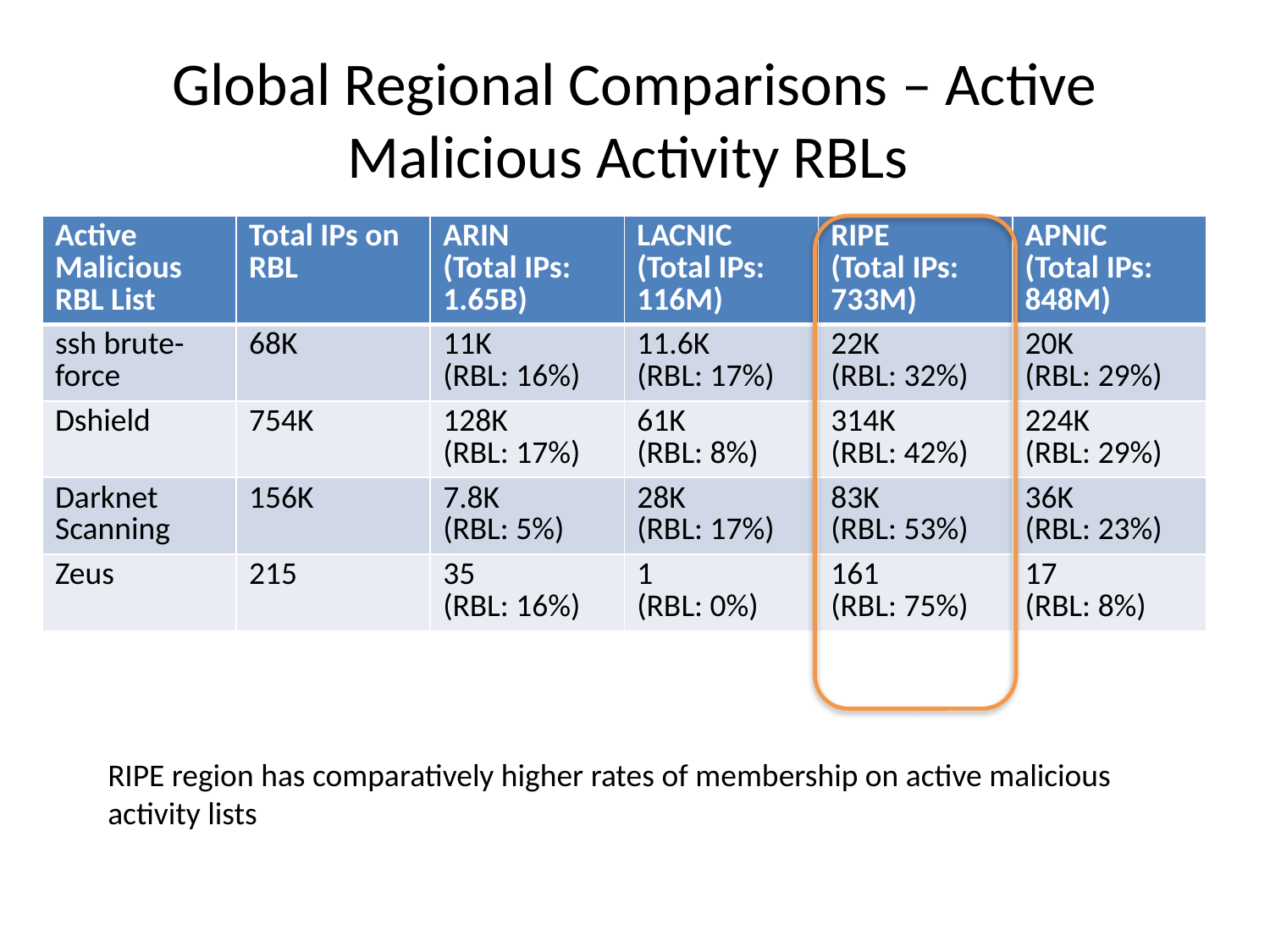

# Global Regional Comparisons – Active Malicious Activity RBLs

| Active Malicious RBL List | Total IPs on RBL | ARIN (Total IPs: 1.65B) | LACNIC (Total IPs: 116M) | RIPE (Total IPs: 733M) | APNIC (Total IPs: 848M) |
| --- | --- | --- | --- | --- | --- |
| ssh brute-force | 68K | 11K (RBL: 16%) | 11.6K (RBL: 17%) | 22K (RBL: 32%) | 20K (RBL: 29%) |
| Dshield | 754K | 128K (RBL: 17%) | 61K (RBL: 8%) | 314K (RBL: 42%) | 224K (RBL: 29%) |
| Darknet Scanning | 156K | 7.8K (RBL: 5%) | 28K (RBL: 17%) | 83K (RBL: 53%) | 36K (RBL: 23%) |
| Zeus | 215 | 35 (RBL: 16%) | 1 (RBL: 0%) | 161 (RBL: 75%) | 17 (RBL: 8%) |
RIPE region has comparatively higher rates of membership on active malicious activity lists